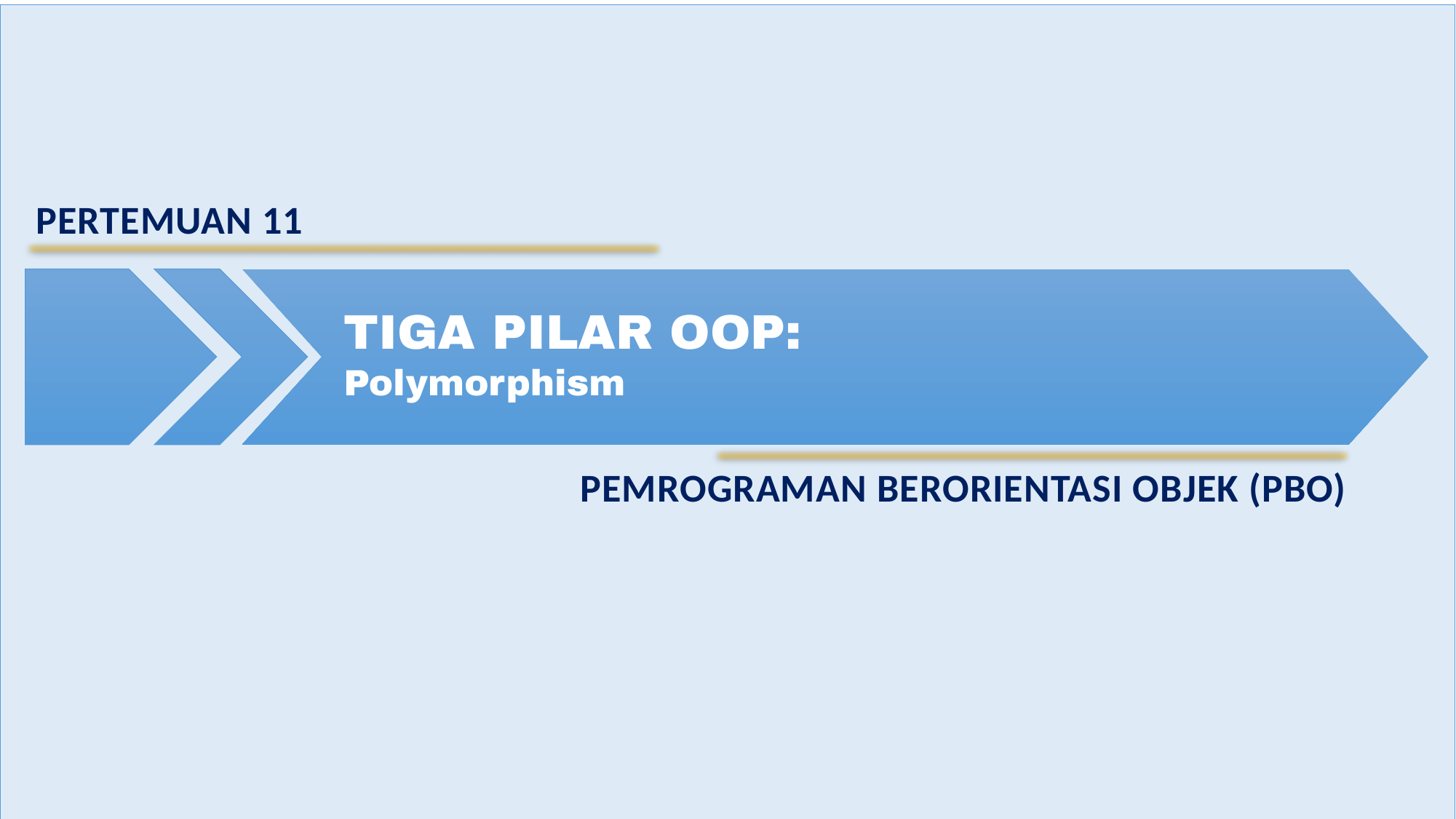

PERTEMUAN 11

TIGA PILAR OOP:
Polymorphism

PEMROGRAMAN BERORIENTASI OBJEK (PBO)